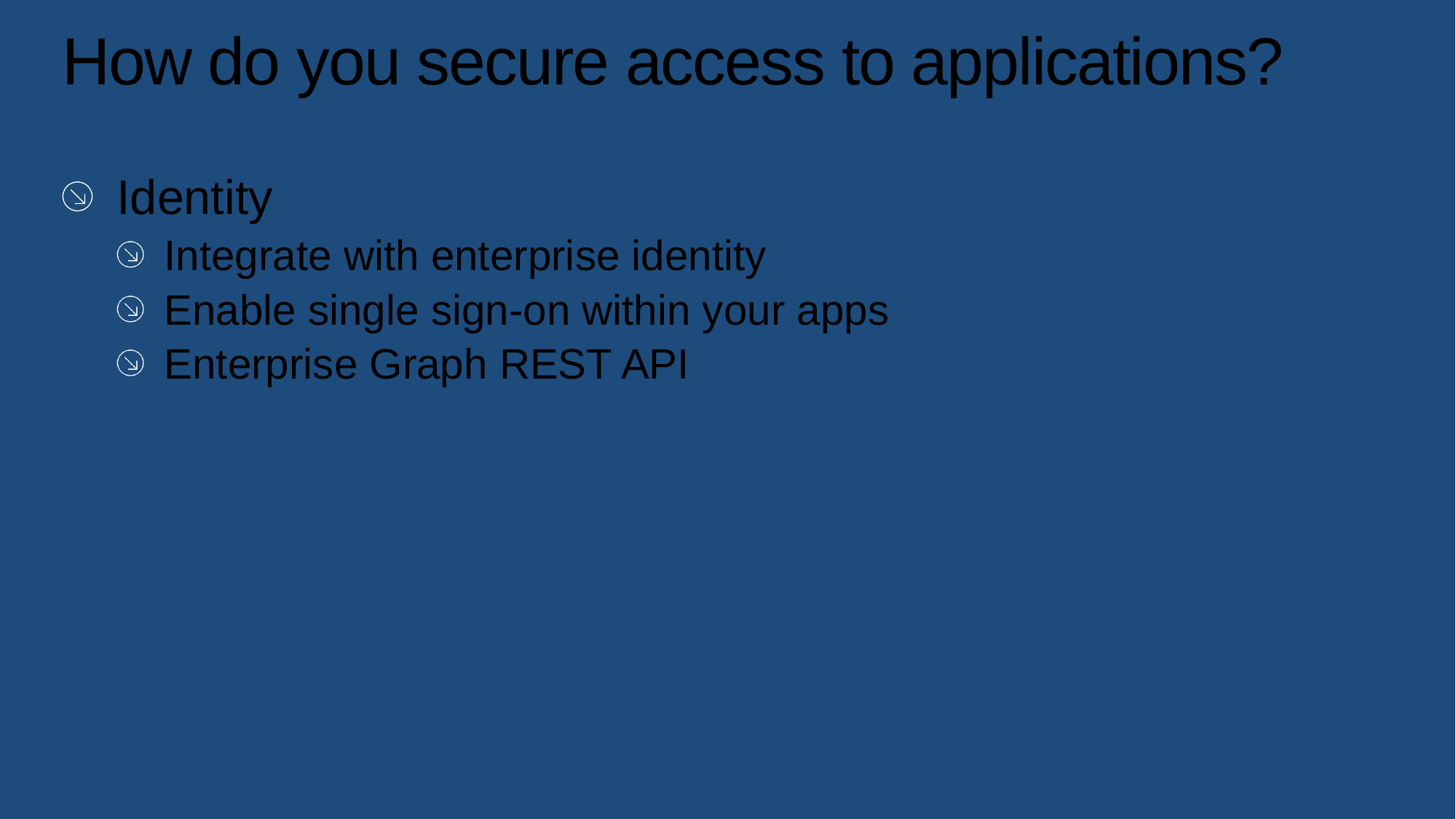

# How do you secure access to applications?
Identity
Integrate with enterprise identity
Enable single sign-on within your apps
Enterprise Graph REST API